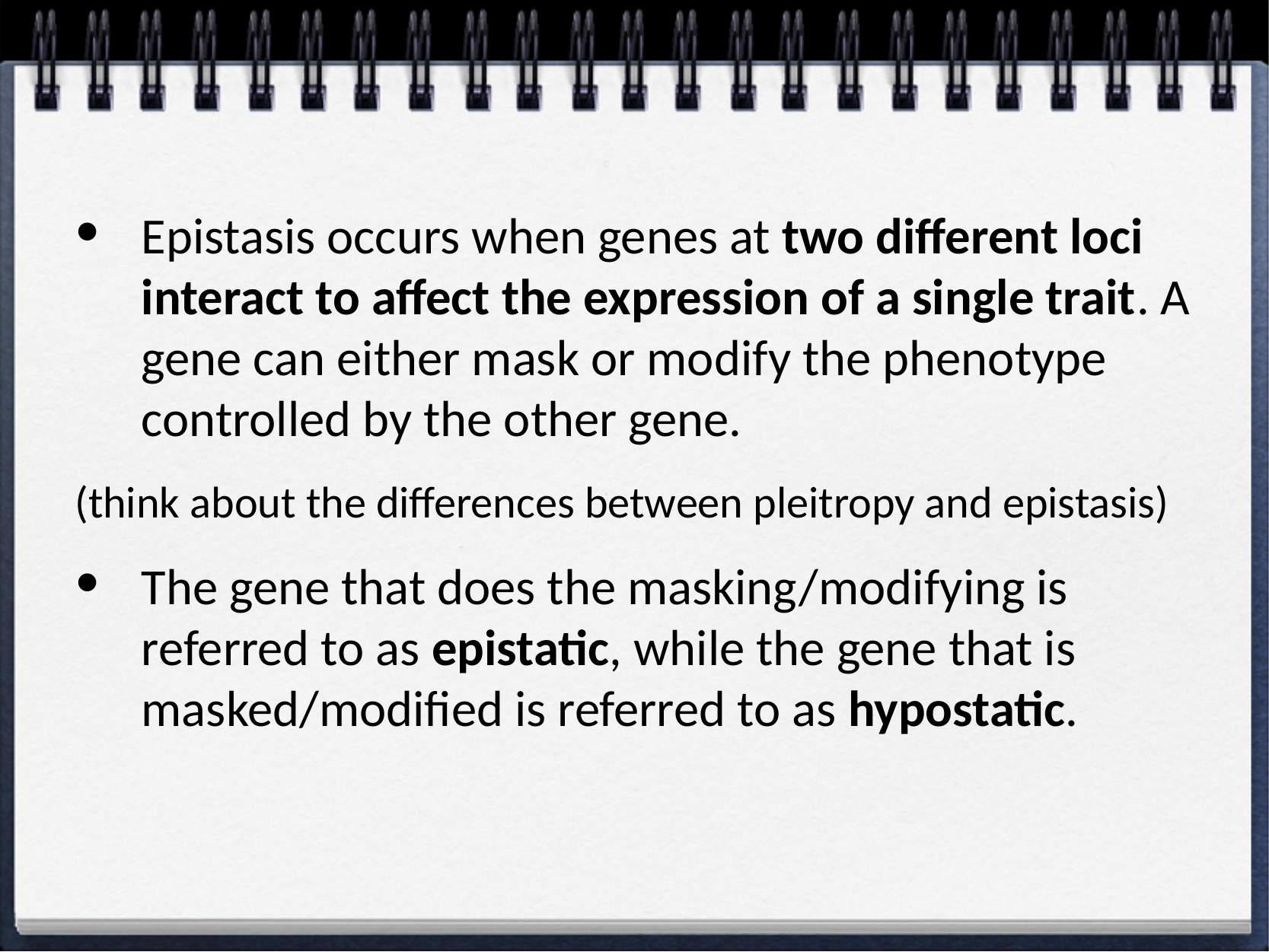

#
Epistasis occurs when genes at two different loci interact to affect the expression of a single trait. A gene can either mask or modify the phenotype controlled by the other gene.
(think about the differences between pleitropy and epistasis)
The gene that does the masking/modifying is referred to as epistatic, while the gene that is masked/modified is referred to as hypostatic.